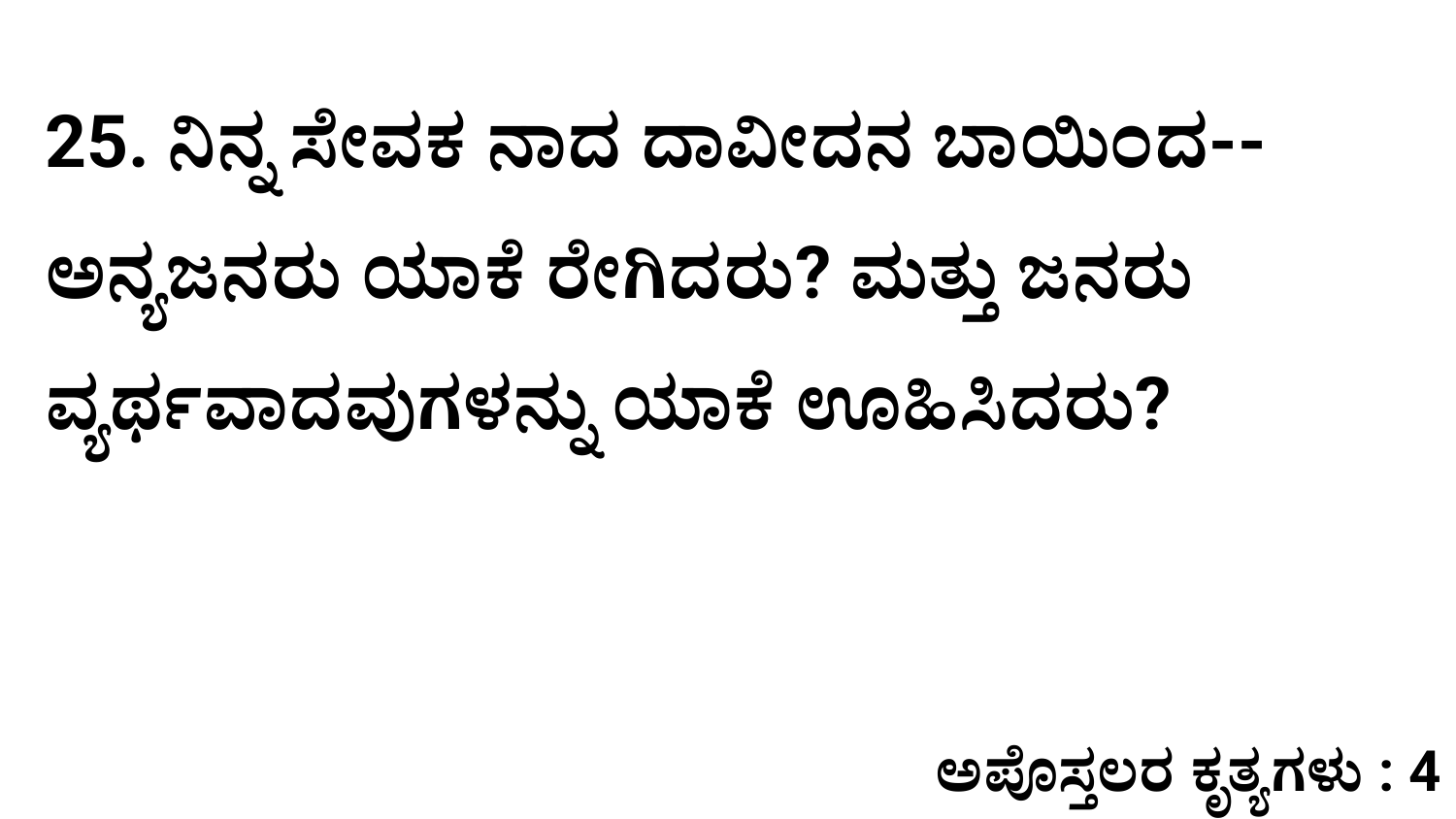

25. ನಿನ್ನ ಸೇವಕ ನಾದ ದಾವೀದನ ಬಾಯಿಂದ--ಅನ್ಯಜನರು ಯಾಕೆ ರೇಗಿದರು? ಮತ್ತು ಜನರು ವ್ಯರ್ಥವಾದವುಗಳನ್ನು ಯಾಕೆ ಊಹಿಸಿದರು?
ಅಪೊಸ್ತಲರ ಕೃತ್ಯಗಳು : 4